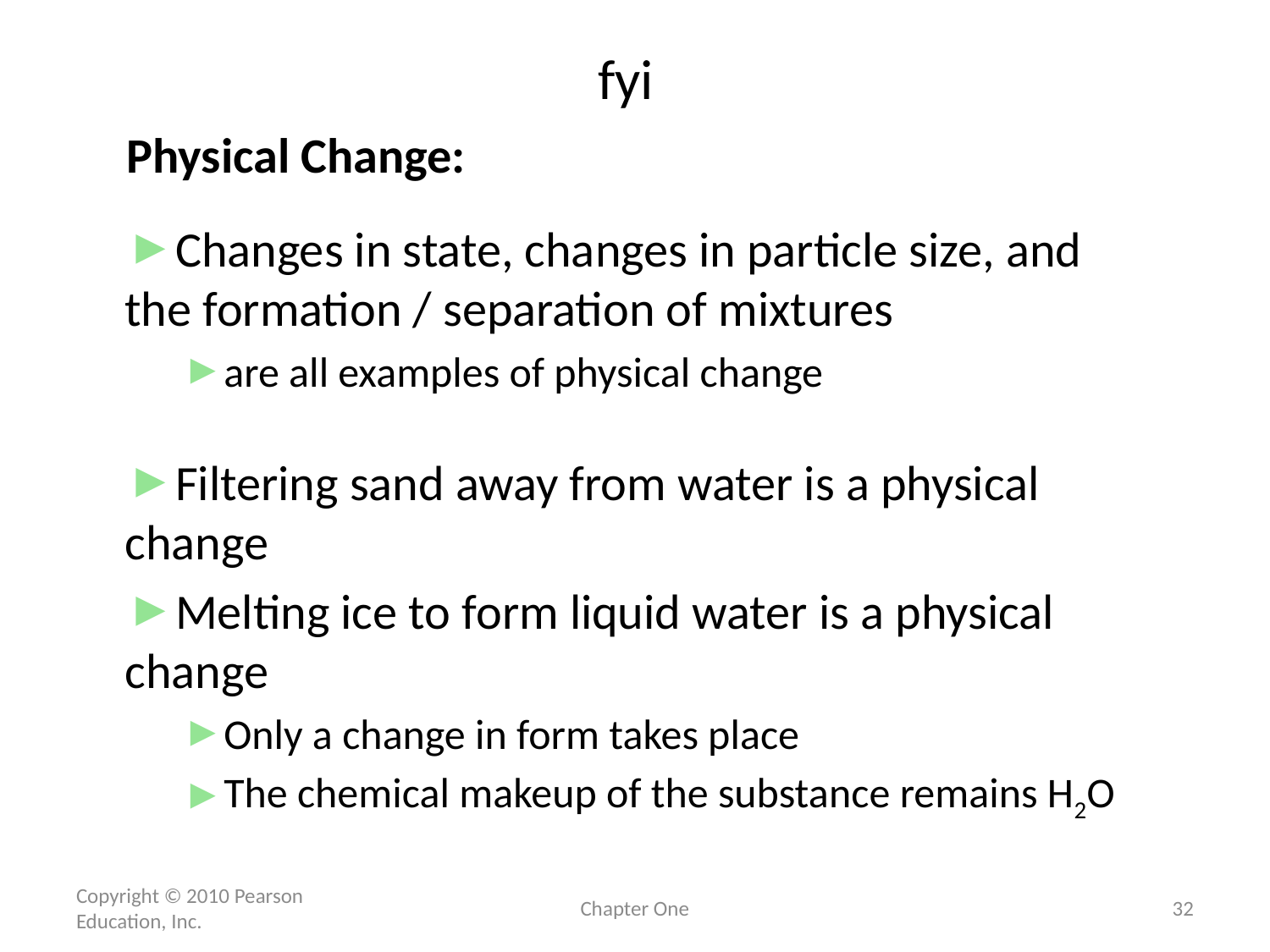

fyi
Physical Change:

Changes in state, changes in particle size, and the formation / separation of mixtures
are all examples of physical change

Filtering sand away from water is a physical change
Melting ice to form liquid water is a physical change
Only a change in form takes place
The chemical makeup of the substance remains H2O

Copyright © 2010 Pearson Education, Inc.
Chapter One
32